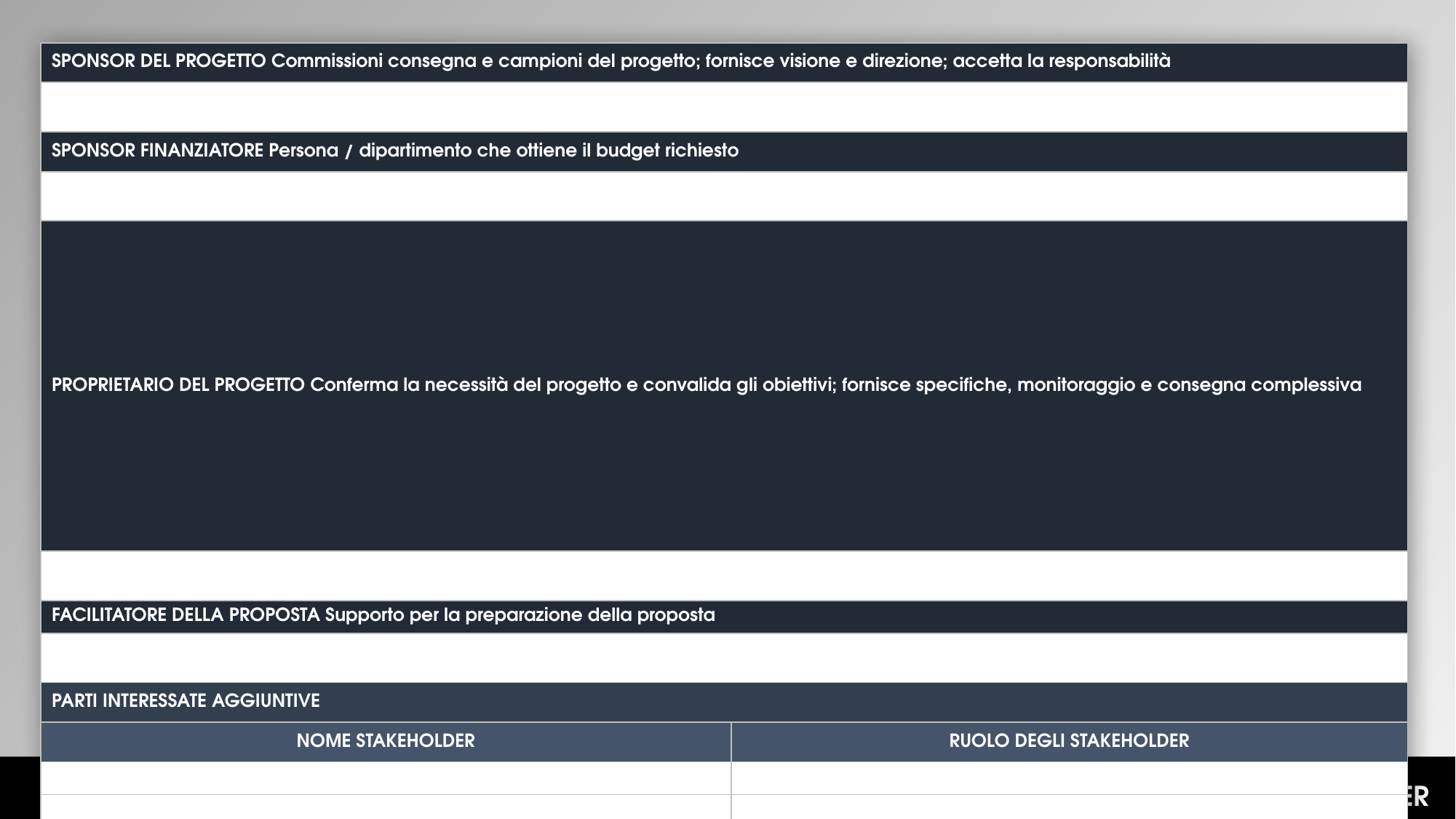

| SPONSOR DEL PROGETTO Commissioni consegna e campioni del progetto; fornisce visione e direzione; accetta la responsabilità |  |
| --- | --- |
|  |  |
| SPONSOR FINANZIATORE Persona / dipartimento che ottiene il budget richiesto |  |
|  |  |
| PROPRIETARIO DEL PROGETTO Conferma la necessità del progetto e convalida gli obiettivi; fornisce specifiche, monitoraggio e consegna complessiva |  |
|  |  |
| FACILITATORE DELLA PROPOSTA Supporto per la preparazione della proposta |  |
|  |  |
| PARTI INTERESSATE AGGIUNTIVE |  |
| NOME STAKEHOLDER | RUOLO DEGLI STAKEHOLDER |
|  |  |
|  |  |
|  |  |
|  |  |

STAKEHOLDER